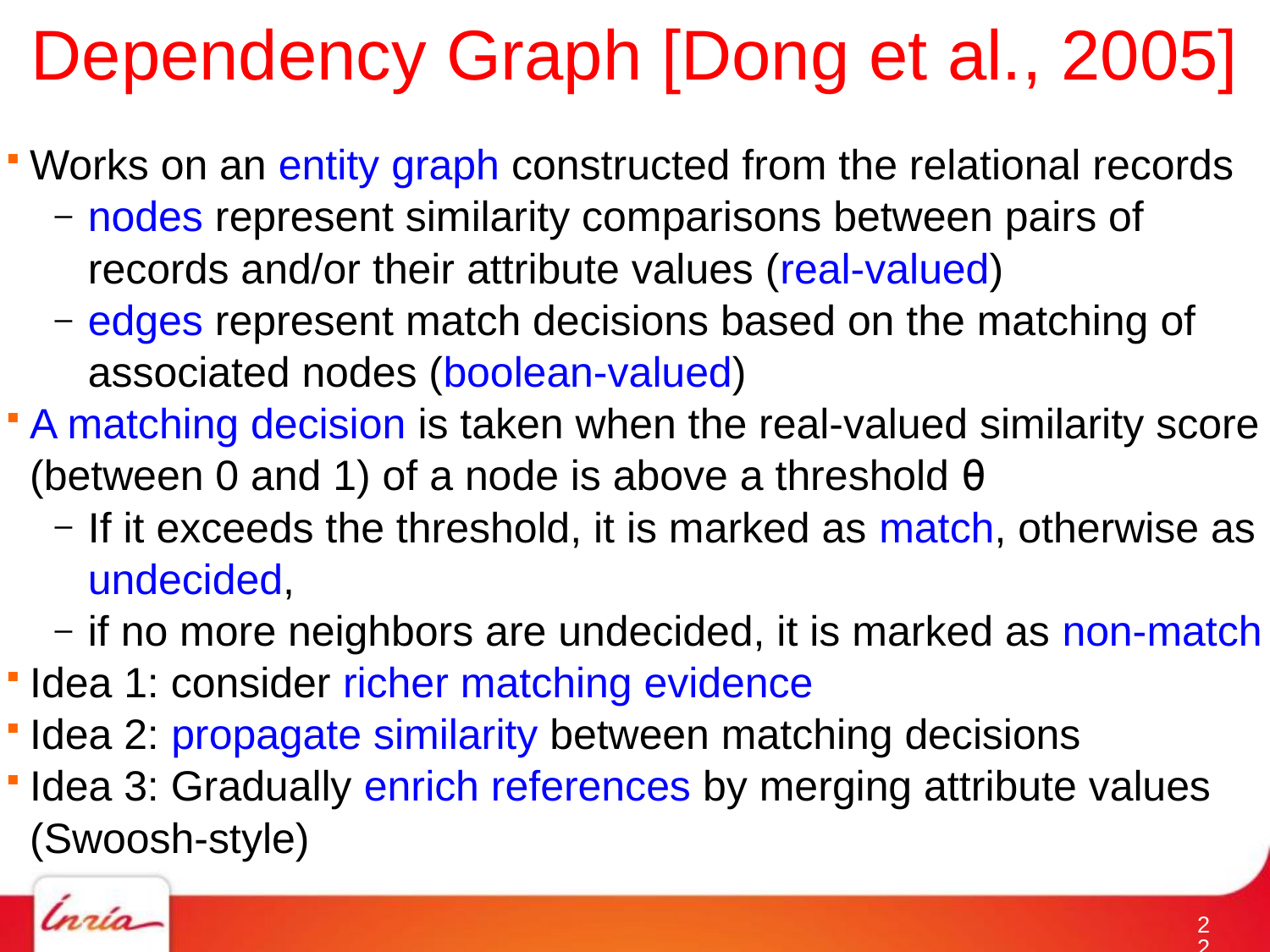

# Dependency Graph [Dong et al., 2005]
Works on an entity graph constructed from the relational records
nodes represent similarity comparisons between pairs of records and/or their attribute values (real-­valued)
edges represent match decisions based on the matching of associated nodes (boolean-­valued)
A matching decision is taken when the real-valued similarity score (between 0 and 1) of a node is above a threshold θ
If it exceeds the threshold, it is marked as match, otherwise as undecided,
if no more neighbors are undecided, it is marked as non-match
Idea 1: consider richer matching evidence
Idea 2: propagate similarity between matching decisions
Idea 3: Gradually enrich references by merging attribute values (Swoosh-style)

22